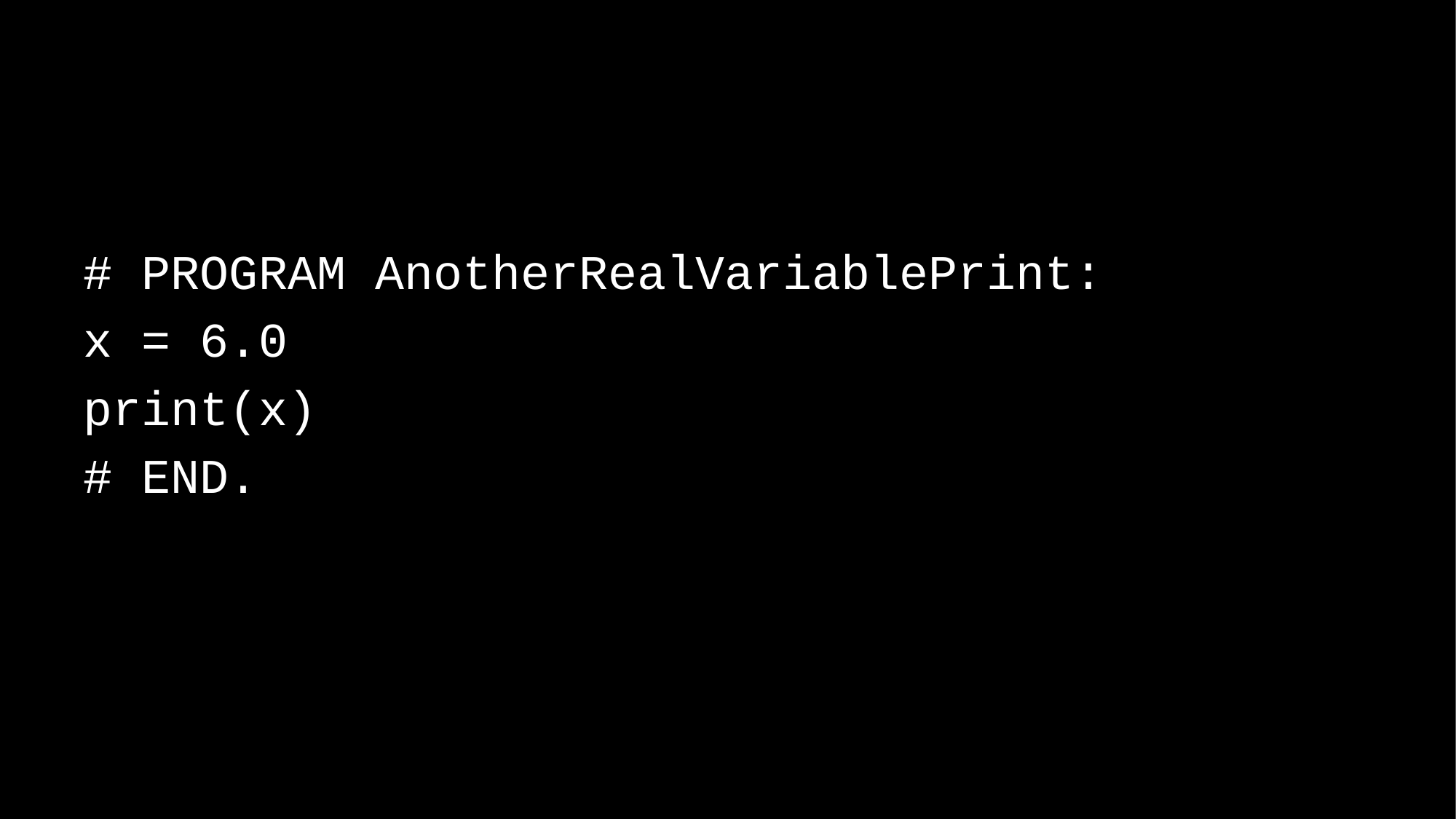

# PROGRAM AnotherRealVariablePrint:
x = 6.0
print(x)
# END.